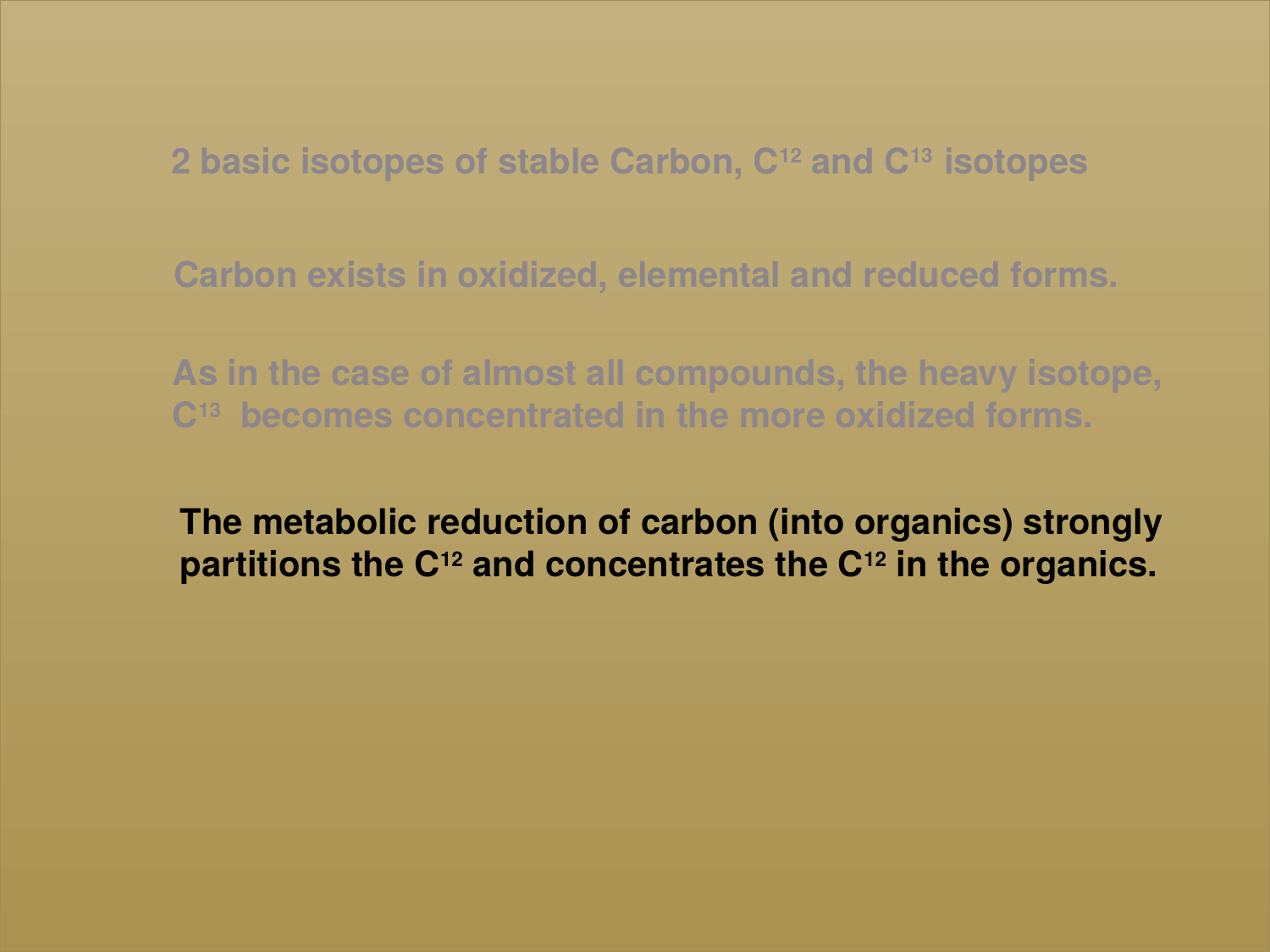

2 basic isotopes of stable Carbon, C12 and C13  isotopes

Carbon exists in oxidized, elemental and reduced forms.
As in the case of almost all compounds, the heavy isotope,
C13  becomes concentrated in the more oxidized forms.

The metabolic reduction of carbon (into organics) strongly
partitions the C12 and concentrates the C12 in the organics.